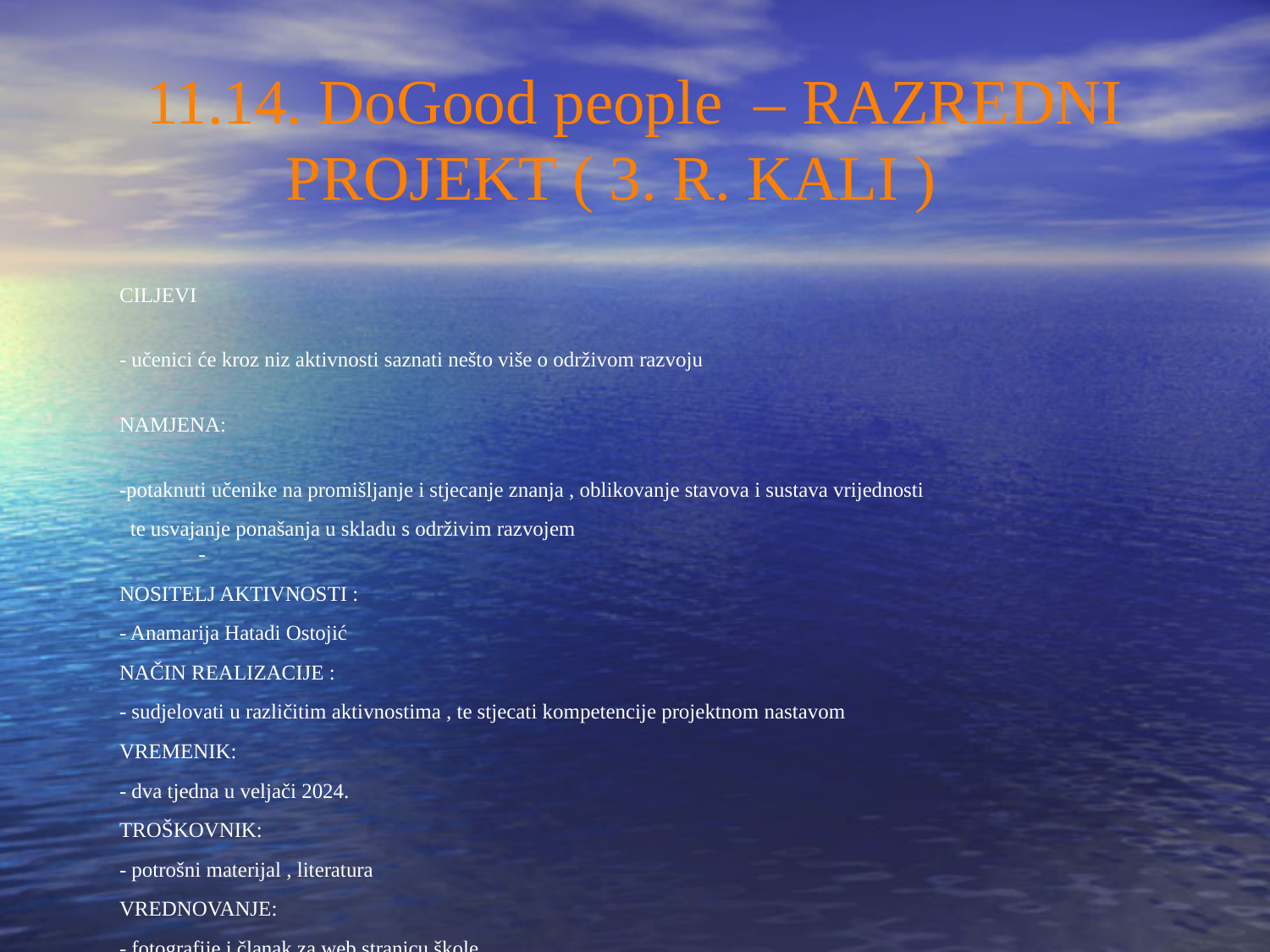

11.14. DoGood people  – RAZREDNI PROJEKT ( 3. R. KALI )
CILJEVI
- učenici će kroz niz aktivnosti saznati nešto više o održivom razvoju
NAMJENA:
-potaknuti učenike na promišljanje i stjecanje znanja , oblikovanje stavova i sustava vrijednosti
  te usvajanje ponašanja u skladu s održivim razvojem                                                                                                                                             -
NOSITELJ AKTIVNOSTI :
- Anamarija Hatadi Ostojić
NAČIN REALIZACIJE :
- sudjelovati u različitim aktivnostima , te stjecati kompetencije projektnom nastavom
VREMENIK:
- dva tjedna u veljači 2024.
TROŠKOVNIK:
- potrošni materijal , literatura
VREDNOVANJE:
- fotografije i članak za web stranicu škole